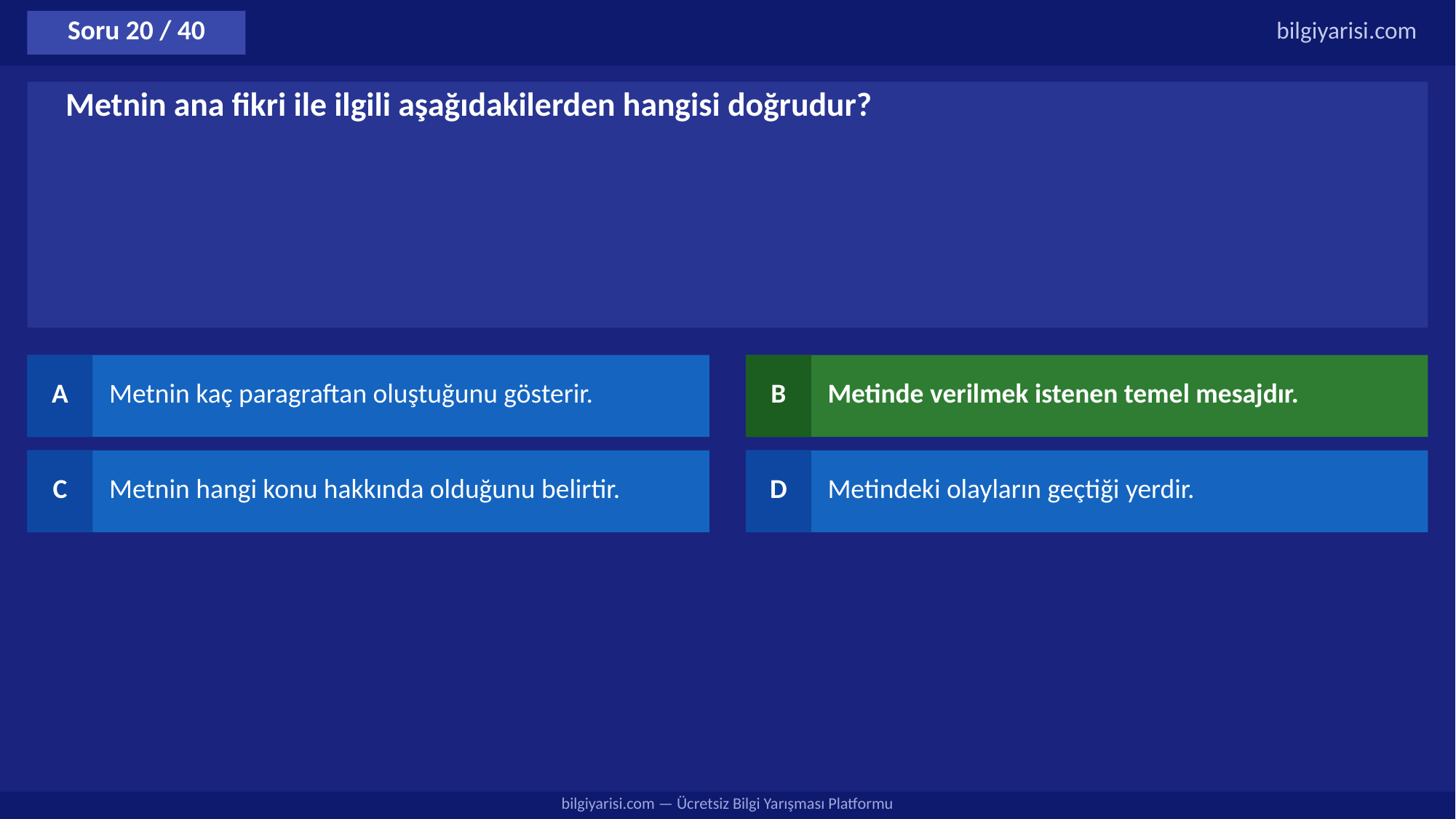

Soru 20 / 40
bilgiyarisi.com

Metnin ana fikri ile ilgili aşağıdakilerden hangisi doğrudur?

A
Metnin kaç paragraftan oluştuğunu gösterir.

B
Metinde verilmek istenen temel mesajdır.

C
Metnin hangi konu hakkında olduğunu belirtir.

D
Metindeki olayların geçtiği yerdir.
bilgiyarisi.com — Ücretsiz Bilgi Yarışması Platformu